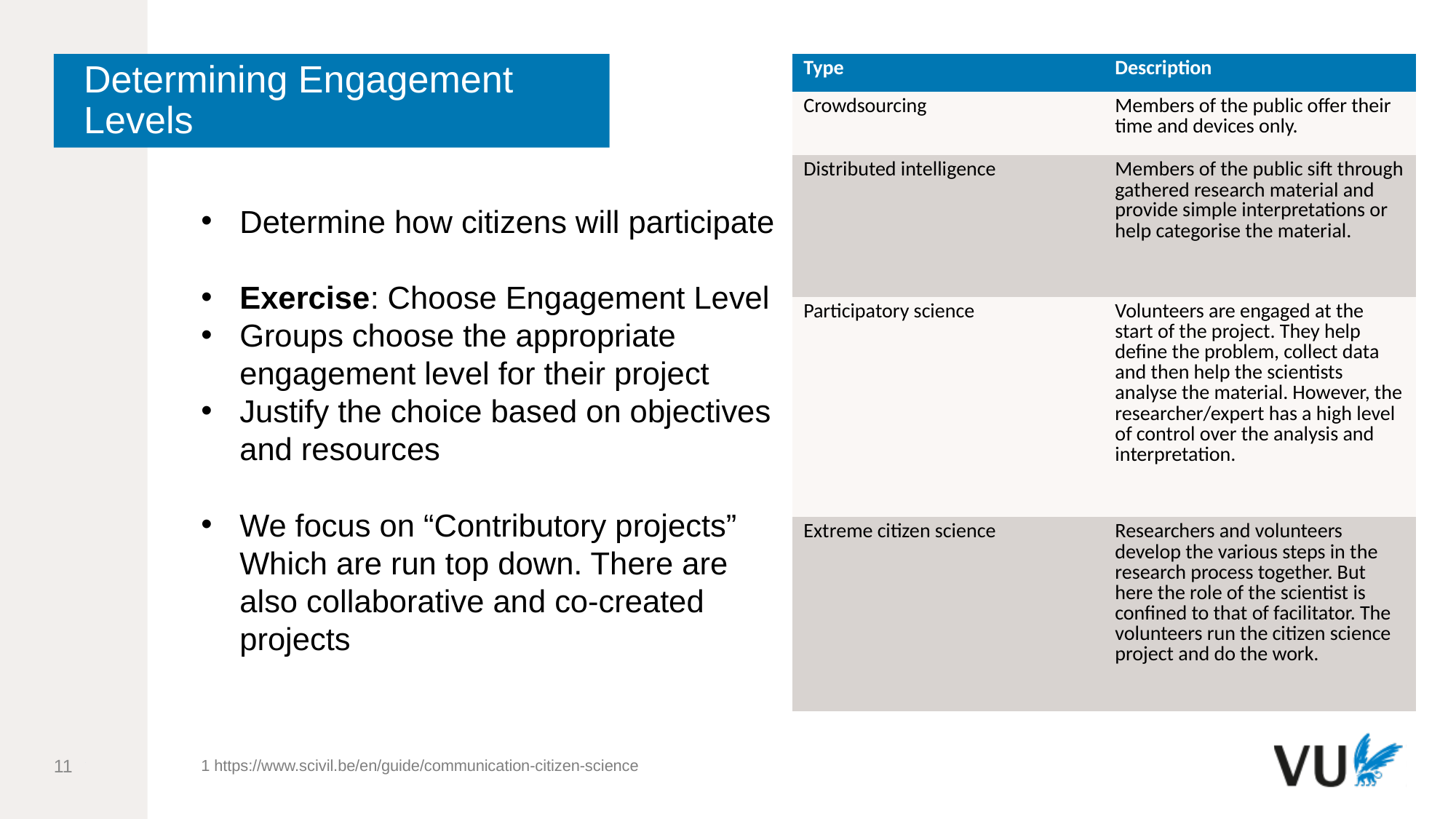

# Determining Engagement Levels
| Type | Description |
| --- | --- |
| Crowdsourcing | Members of the public offer their time and devices only. |
| Distributed intelligence | Members of the public sift through gathered research material and provide simple interpretations or help categorise the material. |
| Participatory science | Volunteers are engaged at the start of the project. They help define the problem, collect data and then help the scientists analyse the material. However, the researcher/expert has a high level of control over the analysis and interpretation. |
| Extreme citizen science | Researchers and volunteers develop the various steps in the research process together. But here the role of the scientist is confined to that of facilitator. The volunteers run the citizen science project and do the work. |
Determine how citizens will participate

Exercise: Choose Engagement Level
Groups choose the appropriate engagement level for their project
Justify the choice based on objectives and resources

We focus on “Contributory projects” Which are run top down. There are also collaborative and co-created projects

1 https://www.scivil.be/en/guide/communication-citizen-science
11